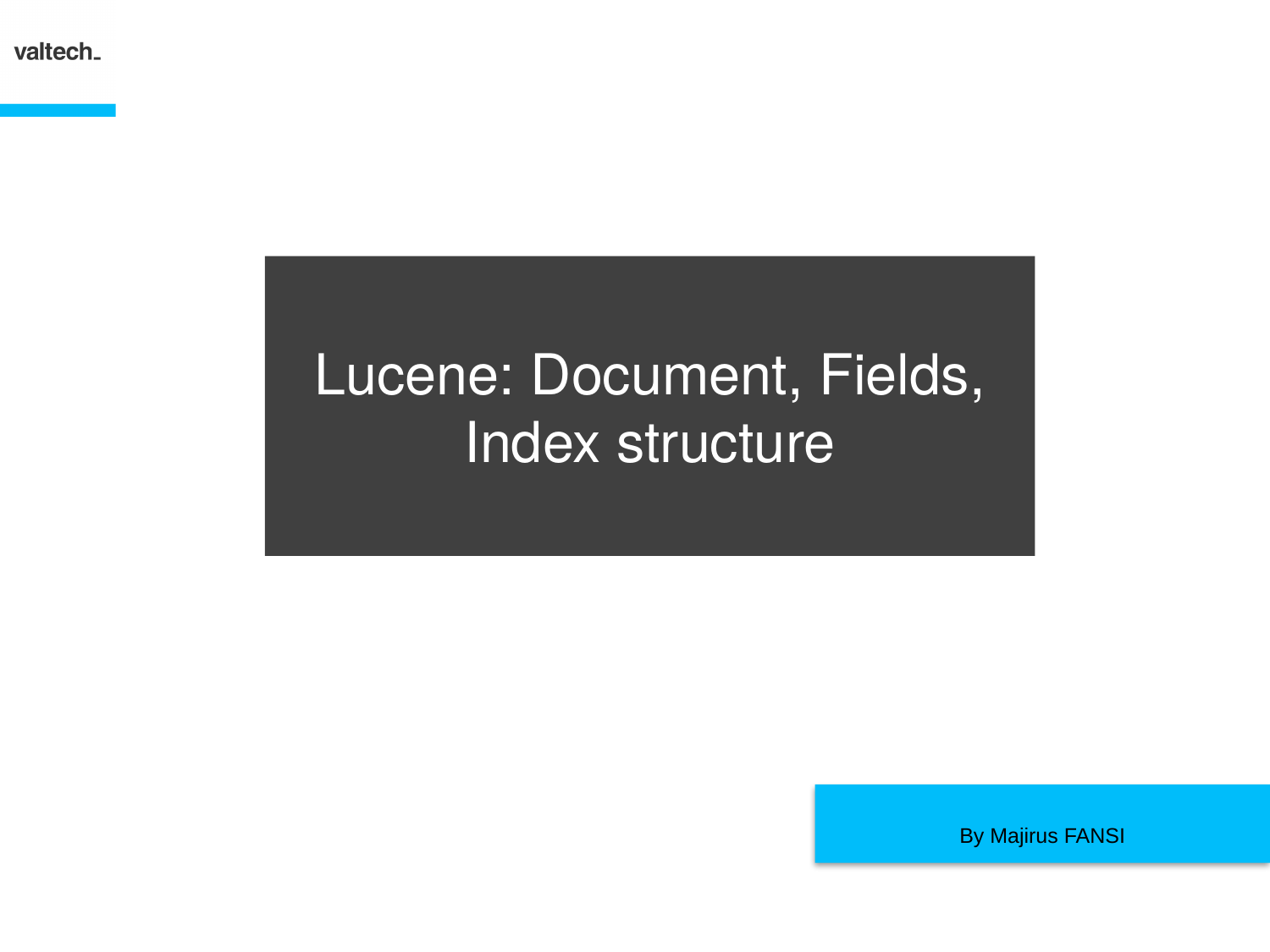

# Lucene: Document, Fields, Index structure
By Majirus FANSI